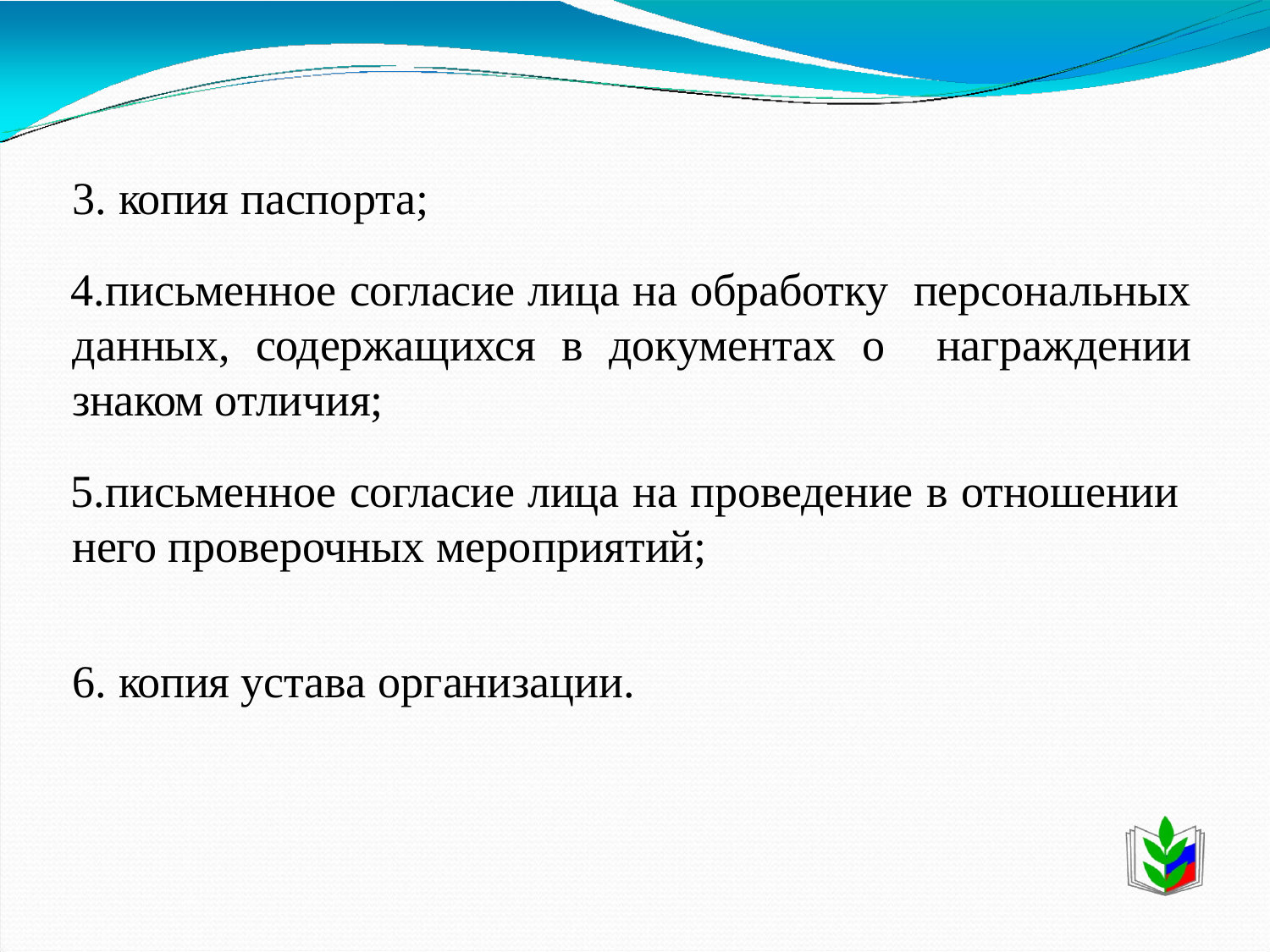

копия паспорта;
письменное согласие лица на обработку  персональных данных, содержащихся в документах о  награждении знаком отличия;
письменное согласие лица на проведение в отношении  него проверочных мероприятий;

копия устава организации.